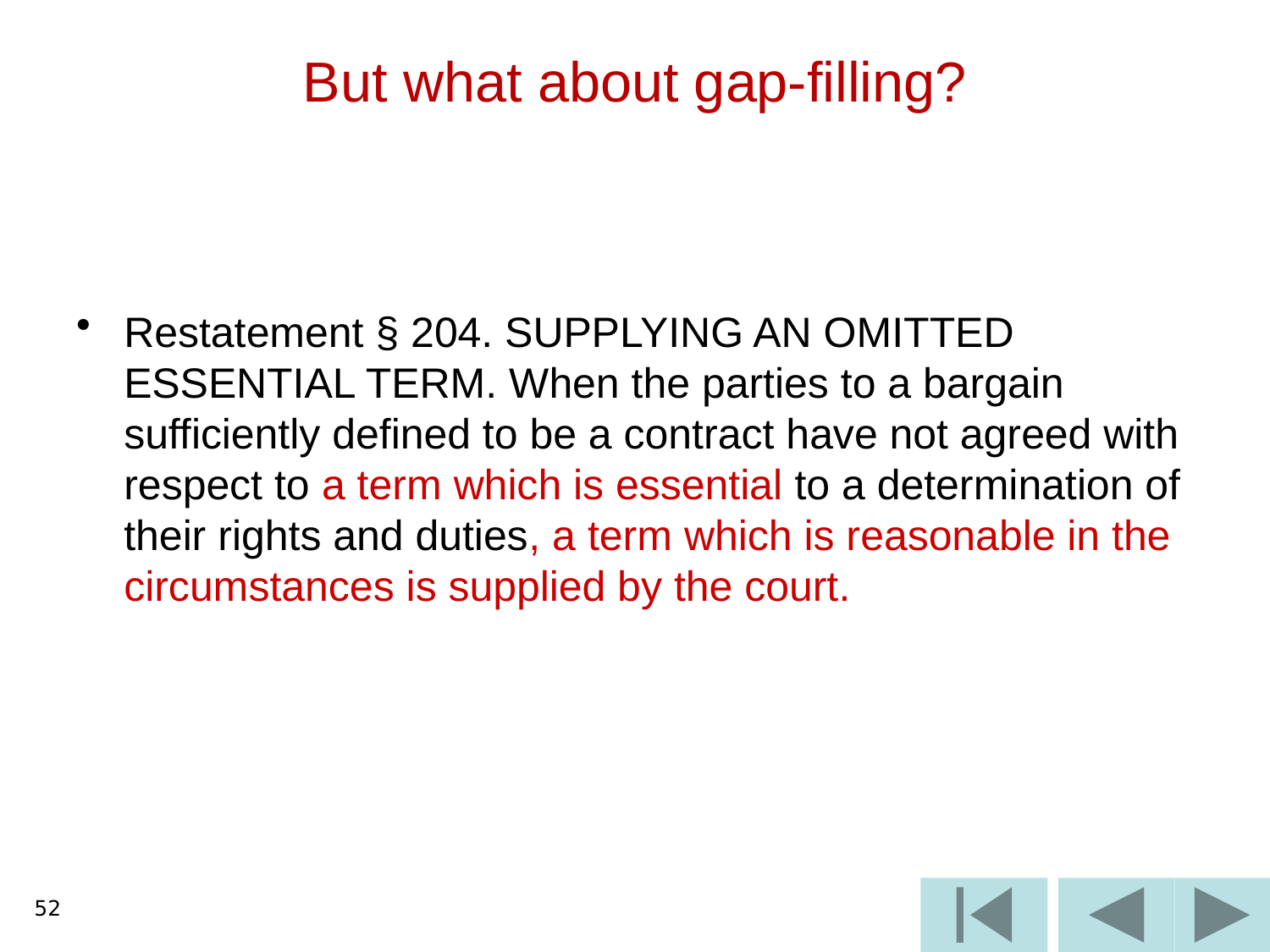

# But what about gap-filling?

Restatement § 204. SUPPLYING AN OMITTED ESSENTIAL TERM. When the parties to a bargain sufficiently defined to be a contract have not agreed with respect to a term which is essential to a determination of their rights and duties, a term which is reasonable in the circumstances is supplied by the court.

52